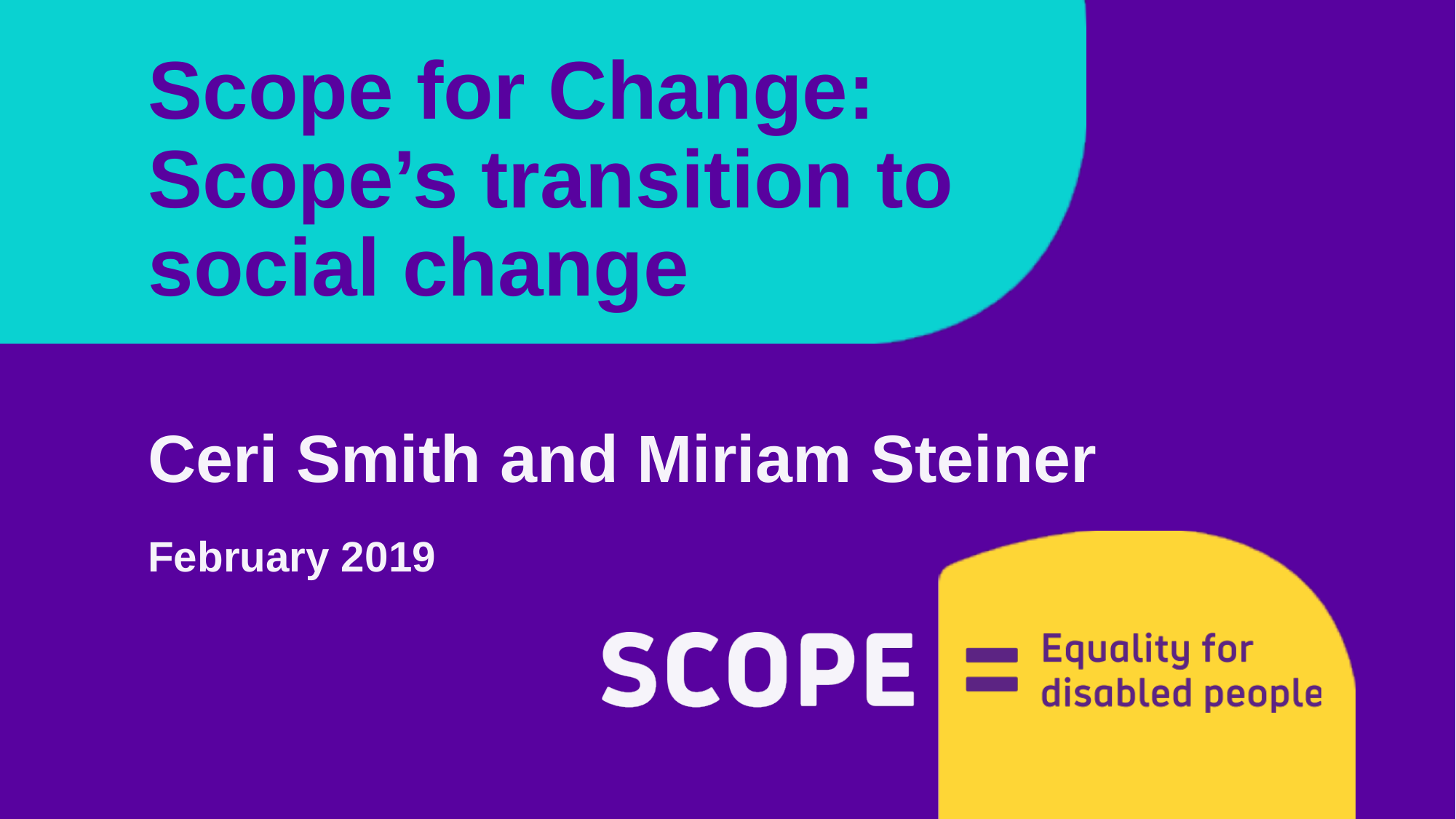

# Scope for Change: Scope’s transition to social change
Ceri Smith and Miriam Steiner
February 2019